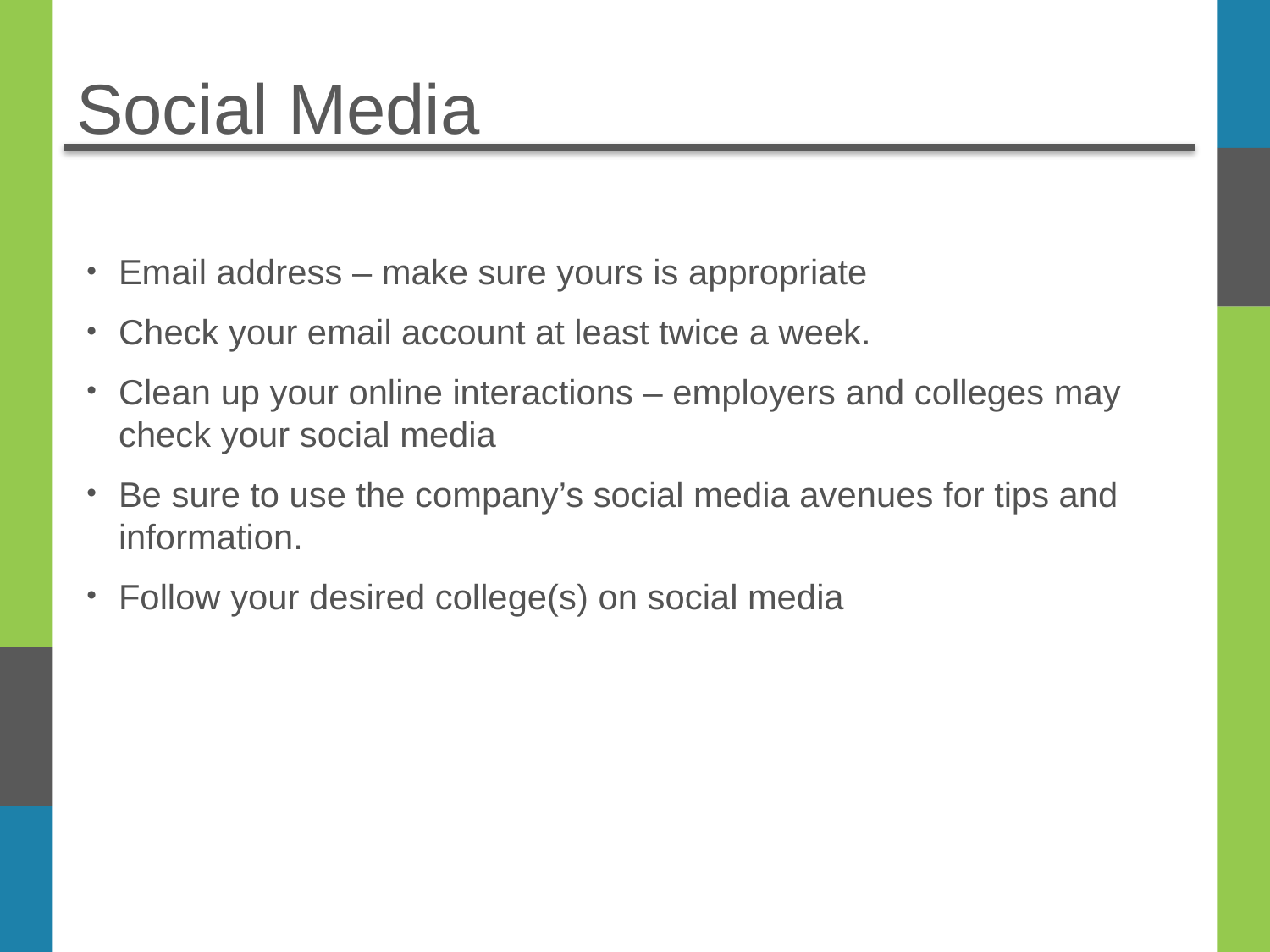

# Social Media
Email address – make sure yours is appropriate
Check your email account at least twice a week.
Clean up your online interactions – employers and colleges may check your social media
Be sure to use the company’s social media avenues for tips and information.
Follow your desired college(s) on social media